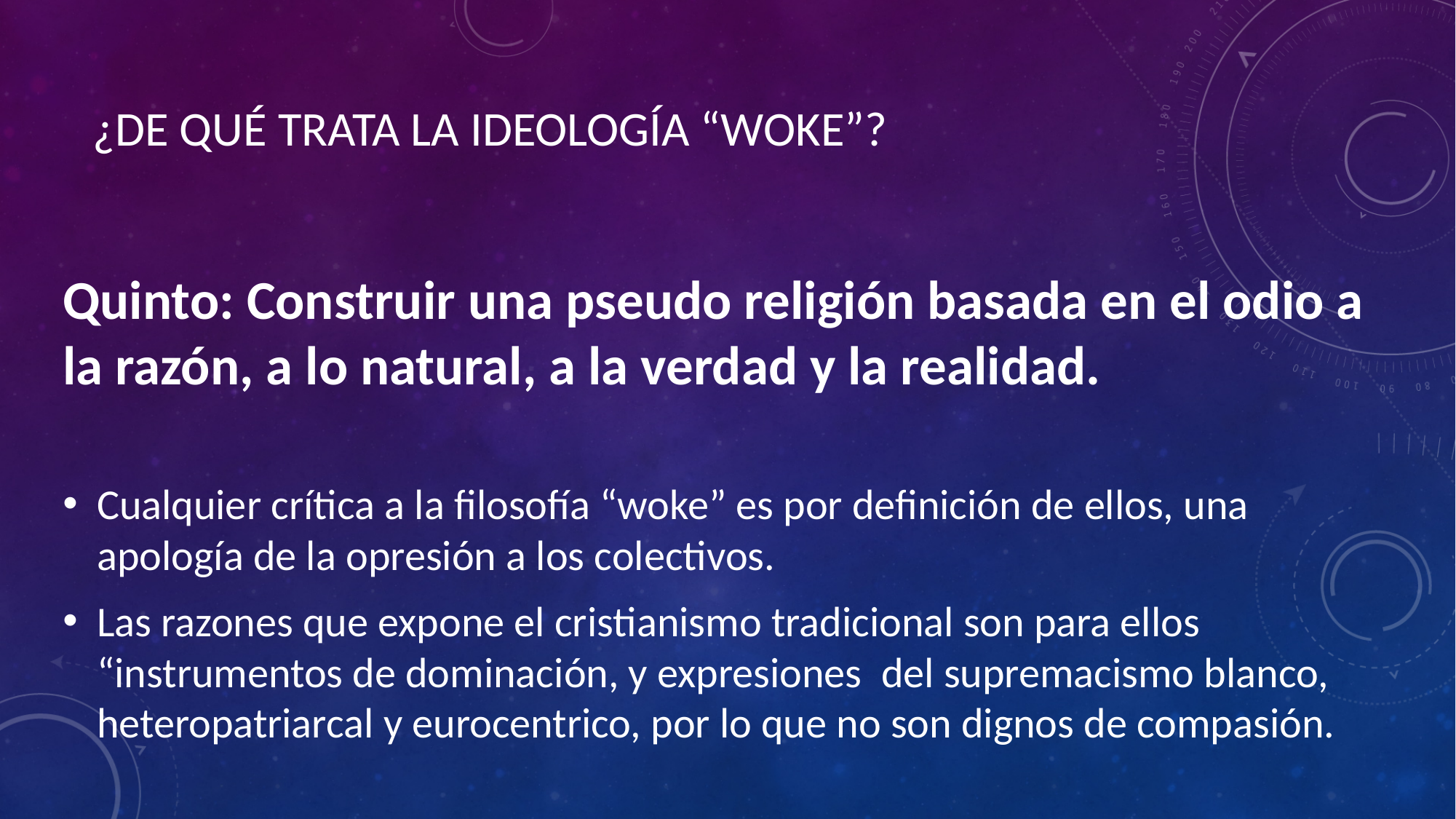

# ¿De qué trata la ideología “woke”?
Quinto: Construir una pseudo religión basada en el odio a la razón, a lo natural, a la verdad y la realidad.

Cualquier crítica a la filosofía “woke” es por definición de ellos, una apología de la opresión a los colectivos.
Las razones que expone el cristianismo tradicional son para ellos “instrumentos de dominación, y expresiones  del supremacismo blanco, heteropatriarcal y eurocentrico, por lo que no son dignos de compasión.